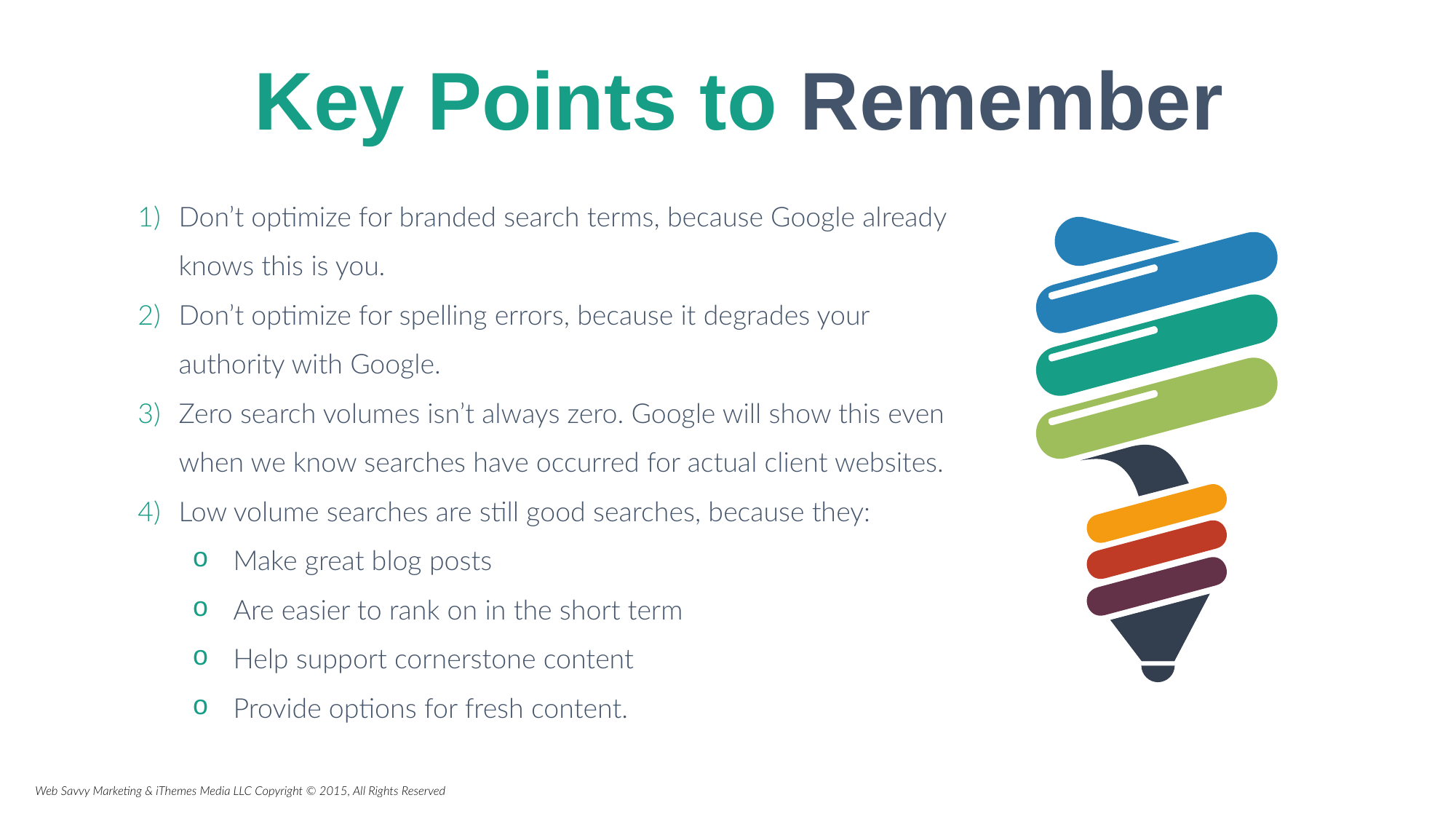

Key Points to Remember
Don’t optimize for branded search terms, because Google already knows this is you.
Don’t optimize for spelling errors, because it degrades your authority with Google.
Zero search volumes isn’t always zero. Google will show this even when we know searches have occurred for actual client websites.
Low volume searches are still good searches, because they:
Make great blog posts
Are easier to rank on in the short term
Help support cornerstone content
Provide options for fresh content.

Web Savvy Marketing & iThemes Media LLC Copyright © 2015, All Rights Reserved